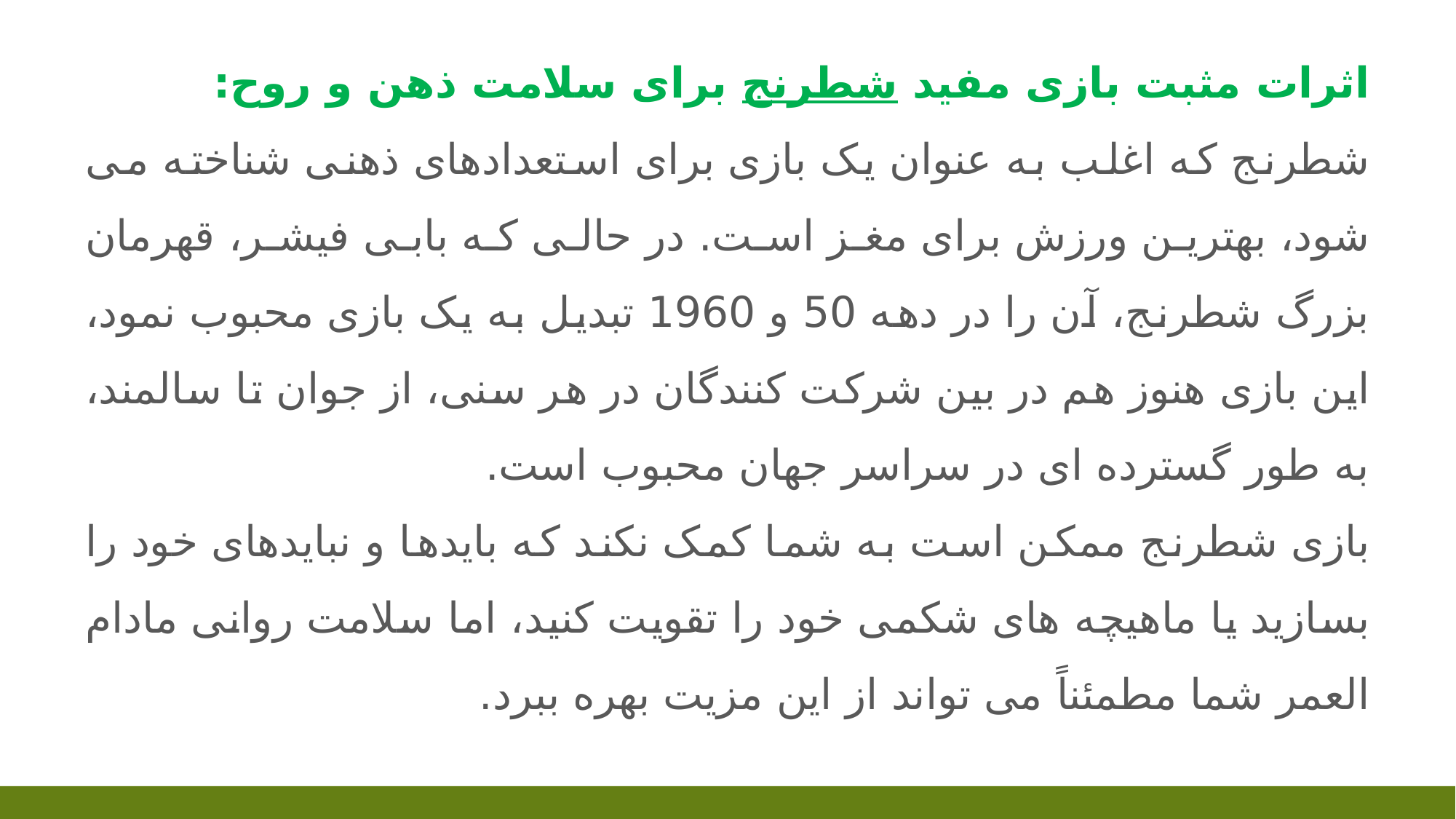

اثرات مثبت بازی مفید شطرنج برای سلامت ذهن و روح:
شطرنج که اغلب به عنوان یک بازی برای استعدادهای ذهنی شناخته می شود، بهترین ورزش برای مغز است. در حالی که بابی فیشر، قهرمان بزرگ شطرنج، آن را در دهه 50 و 1960 تبدیل به یک بازی محبوب نمود، این بازی هنوز هم در بین شرکت کنندگان در هر سنی، از جوان تا سالمند، به طور گسترده ای در سراسر جهان محبوب است.
بازی شطرنج ممکن است به شما کمک نکند که بایدها و نبایدهای خود را بسازید یا ماهیچه های شکمی خود را تقویت کنید، اما سلامت روانی مادام العمر شما مطمئناً می تواند از این مزیت بهره ببرد.